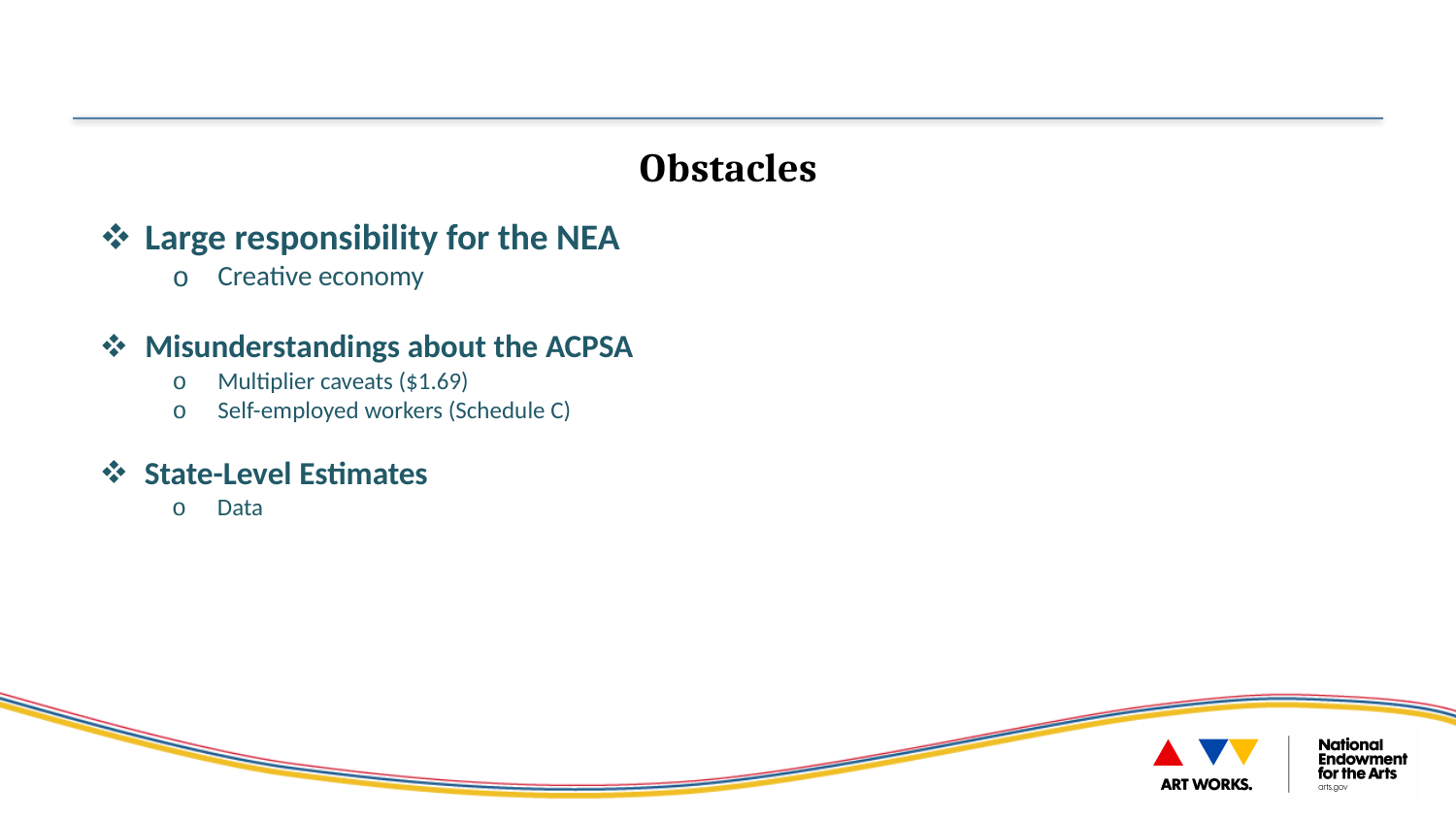

# Obstacles
Large responsibility for the NEA
Creative economy

Misunderstandings about the ACPSA
Multiplier caveats ($1.69)
Self-employed workers (Schedule C)

State-Level Estimates
Data